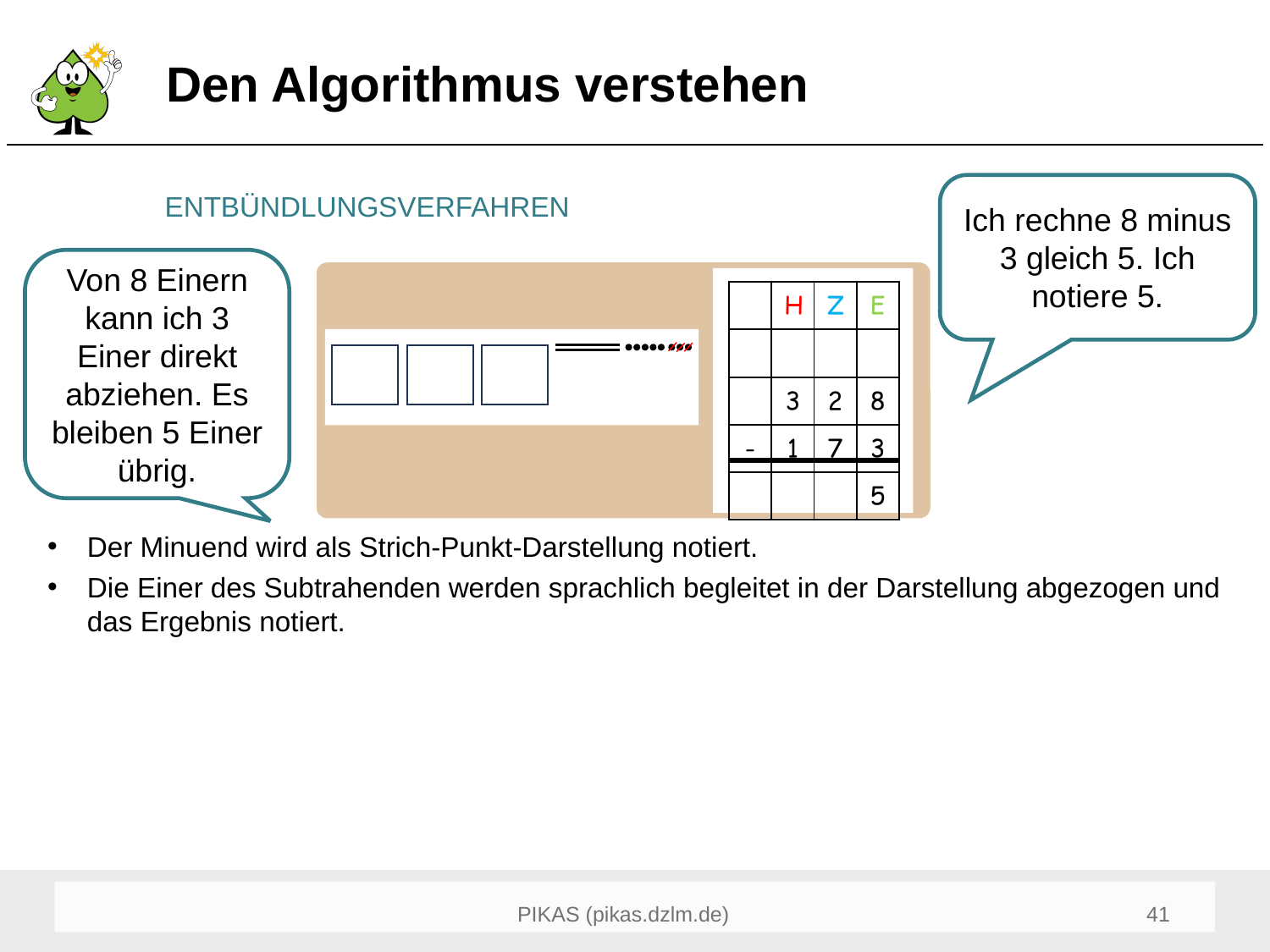

# Den Algorithmus verstehen
ENTBÜNDLUNGSVERFAHREN
Ich rechne 8 minus 3 gleich 5. Ich notiere 5.
Von 8 Einern kann ich 3 Einer direkt abziehen. Es bleiben 5 Einer übrig.

|  | H | Z | E |
| --- | --- | --- | --- |
|  |  |  |  |
|  | 3 | 2 | 8 |
| - | 1 | 7 | 3 |
|  |  |  | 5 |

Der Minuend wird als Strich-Punkt-Darstellung notiert.
Die Einer des Subtrahenden werden sprachlich begleitet in der Darstellung abgezogen und das Ergebnis notiert.

41